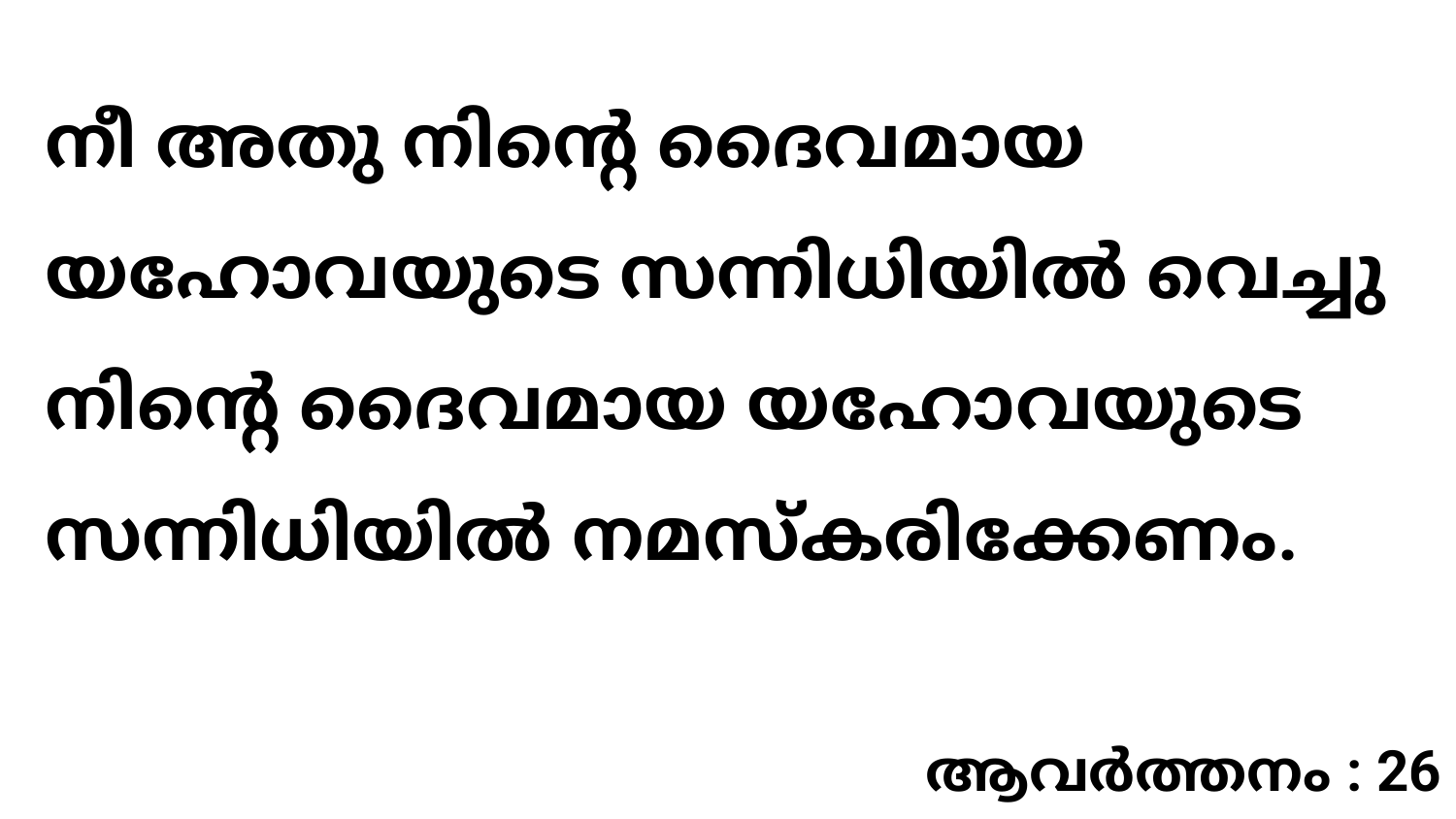

നീ അതു നിന്റെ ദൈവമായ യഹോവയുടെ സന്നിധിയിൽ വെച്ചു നിന്റെ ദൈവമായ യഹോവയുടെ സന്നിധിയിൽ നമസ്കരിക്കേണം.
ആവർത്തനം : 26